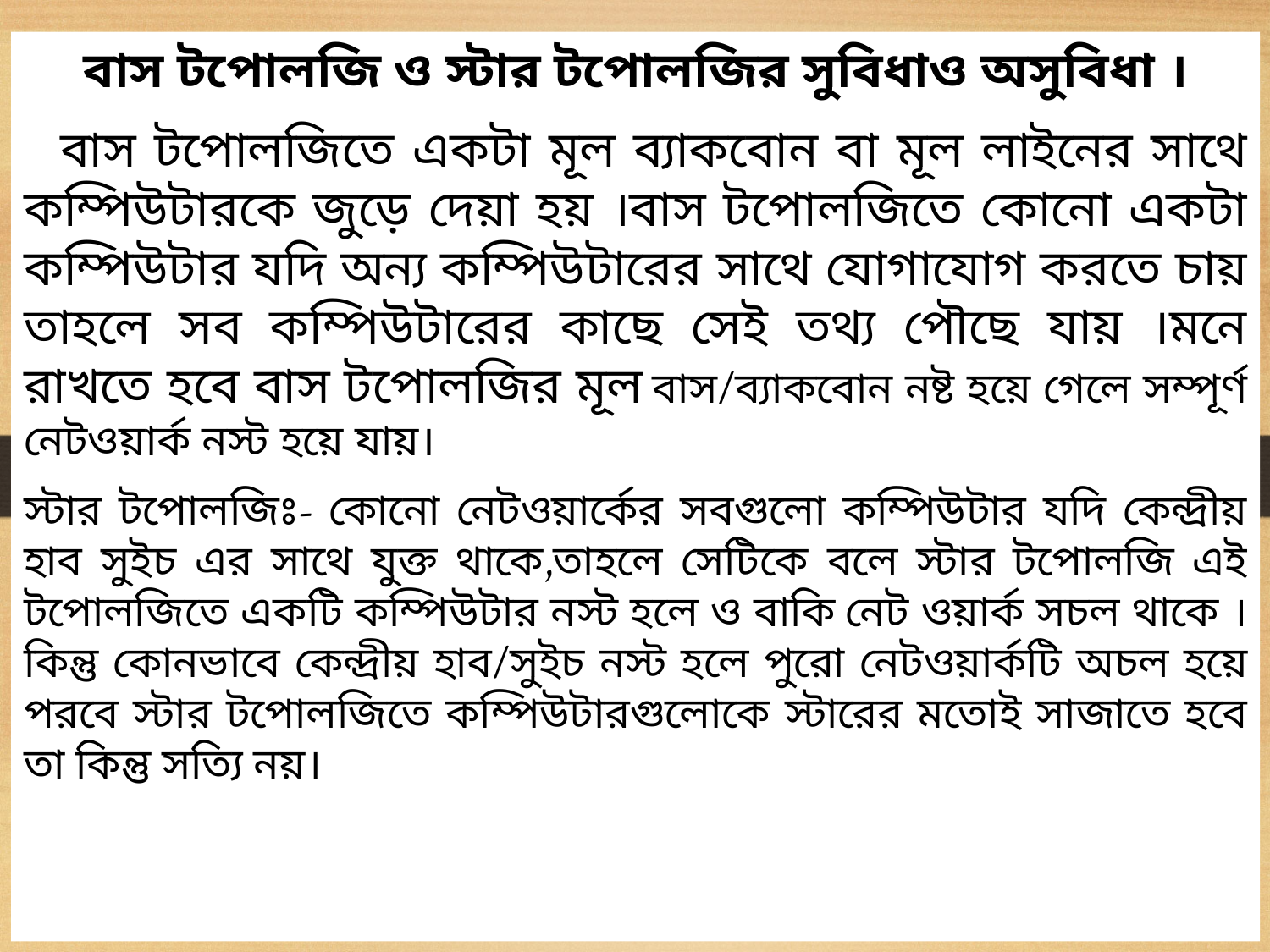

বাস টপোলজি ও স্টার টপোলজির সুবিধাও অসুবিধা ।
  বাস টপোলজিতে একটা মূল ব্যাকবোন বা মূল লাইনের সাথে কম্পিউটারকে জুড়ে দেয়া হয় ।বাস টপোলজিতে কোনো একটা কম্পিউটার যদি অন্য কম্পিউটারের সাথে যোগাযোগ করতে চায় তাহলে সব কম্পিউটারের কাছে সেই তথ্য পৌছে যায় ।মনে রাখতে হবে বাস টপোলজির মূল বাস/ব্যাকবোন নষ্ট হয়ে গেলে সম্পূর্ণ নেটওয়ার্ক নস্ট হয়ে যায়।
স্টার টপোলজিঃ- কোনো নেটওয়ার্কের সবগুলো কম্পিউটার যদি কেন্দ্রীয় হাব সুইচ এর সাথে যুক্ত থাকে,তাহলে সেটিকে বলে স্টার টপোলজি এই টপোলজিতে একটি কম্পিউটার নস্ট হলে ও বাকি নেট ওয়ার্ক সচল থাকে । কিন্তু কোনভাবে কেন্দ্রীয় হাব/সুইচ নস্ট হলে পুরো নেটওয়ার্কটি অচল হয়ে পরবে স্টার টপোলজিতে কম্পিউটারগুলোকে স্টারের মতোই সাজাতে হবে তা কিন্তু সত্যি নয়।